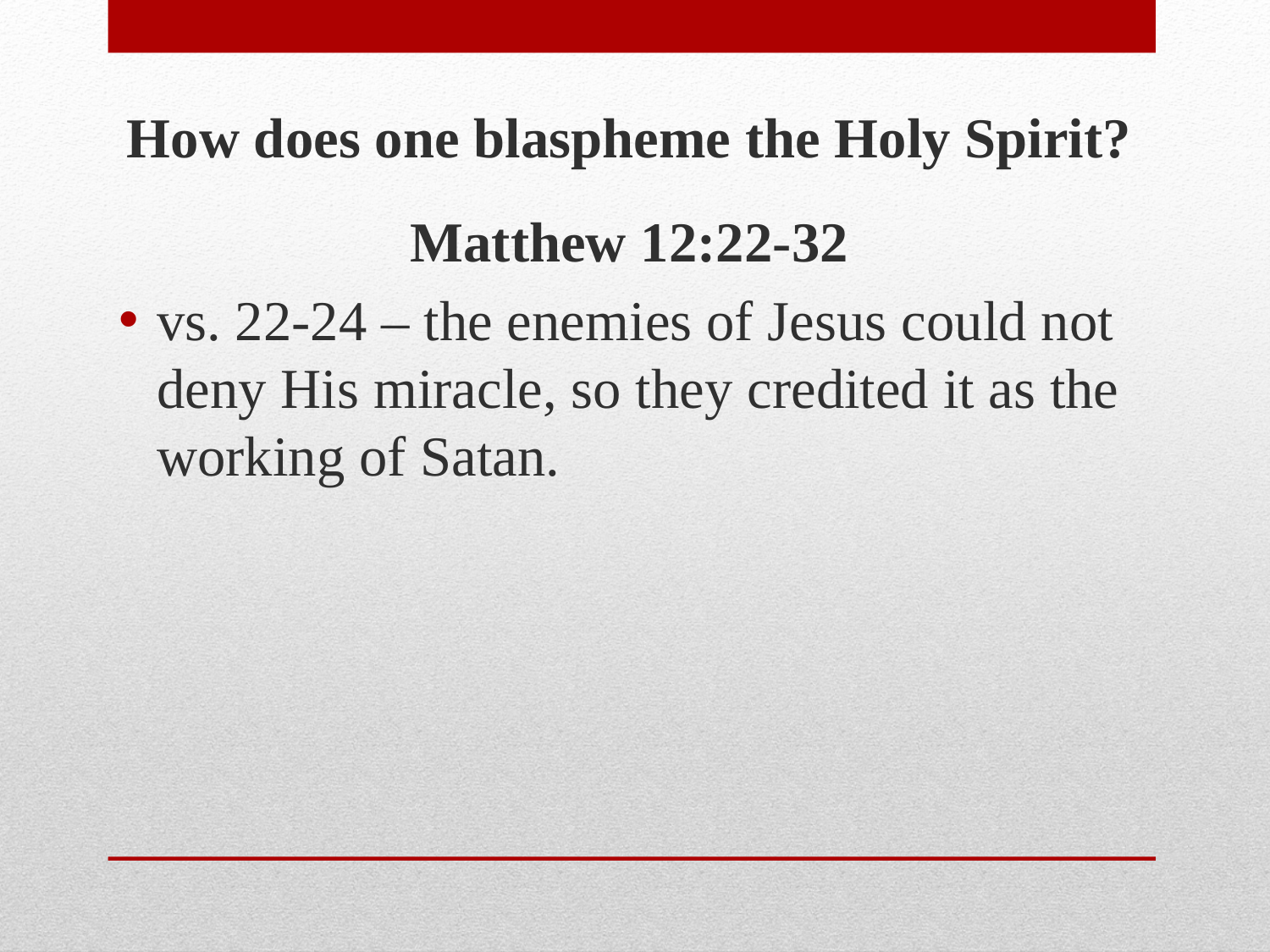

How does one blaspheme the Holy Spirit?

Matthew 12:22-32
vs. 22-24 – the enemies of Jesus could not deny His miracle, so they credited it as the working of Satan.